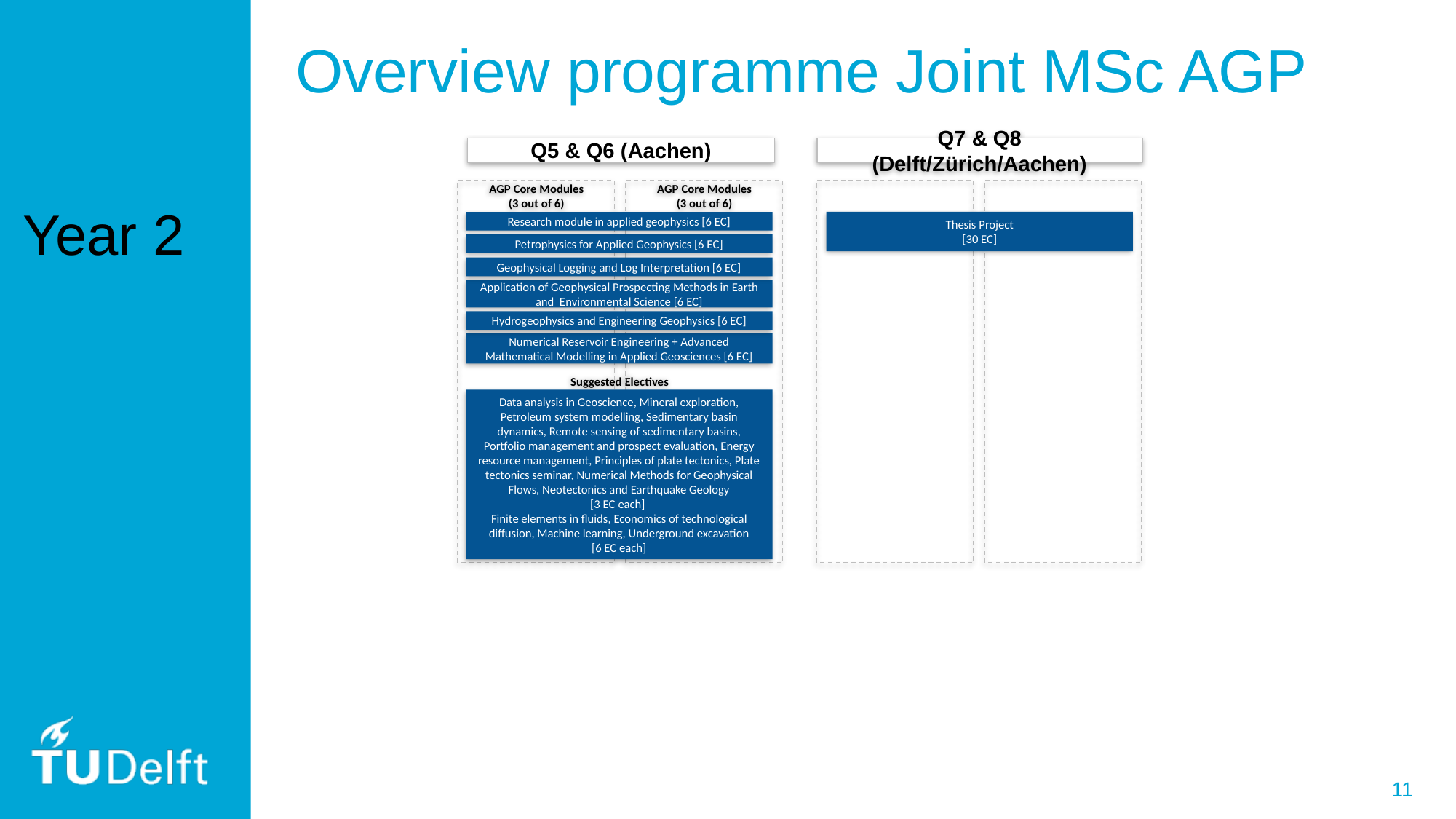

# Overview programme Joint MSc AGP
Q5 & Q6 (Aachen)
Q7 & Q8 (Delft/Zürich/Aachen)

AGP Core Modules
(3 out of 6)
AGP Core Modules
(3 out of 6)
Year 2
Research module in applied geophysics [6 EC]
Thesis Project
[30 EC]
Petrophysics for Applied Geophysics [6 EC]
Geophysical Logging and Log Interpretation [6 EC]
Application of Geophysical Prospecting Methods in Earth and  Environmental Science [6 EC]
Hydrogeophysics and Engineering Geophysics [6 EC]
Numerical Reservoir Engineering + Advanced Mathematical Modelling in Applied Geosciences [6 EC]
Suggested Electives
Data analysis in Geoscience, Mineral exploration, Petroleum system modelling, Sedimentary basin dynamics, Remote sensing of sedimentary basins, Portfolio management and prospect evaluation, Energy resource management, Principles of plate tectonics, Plate tectonics seminar, Numerical Methods for Geophysical Flows, Neotectonics and Earthquake Geology
[3 EC each]
Finite elements in fluids, Economics of technological diffusion, Machine learning, Underground excavation
[6 EC each]